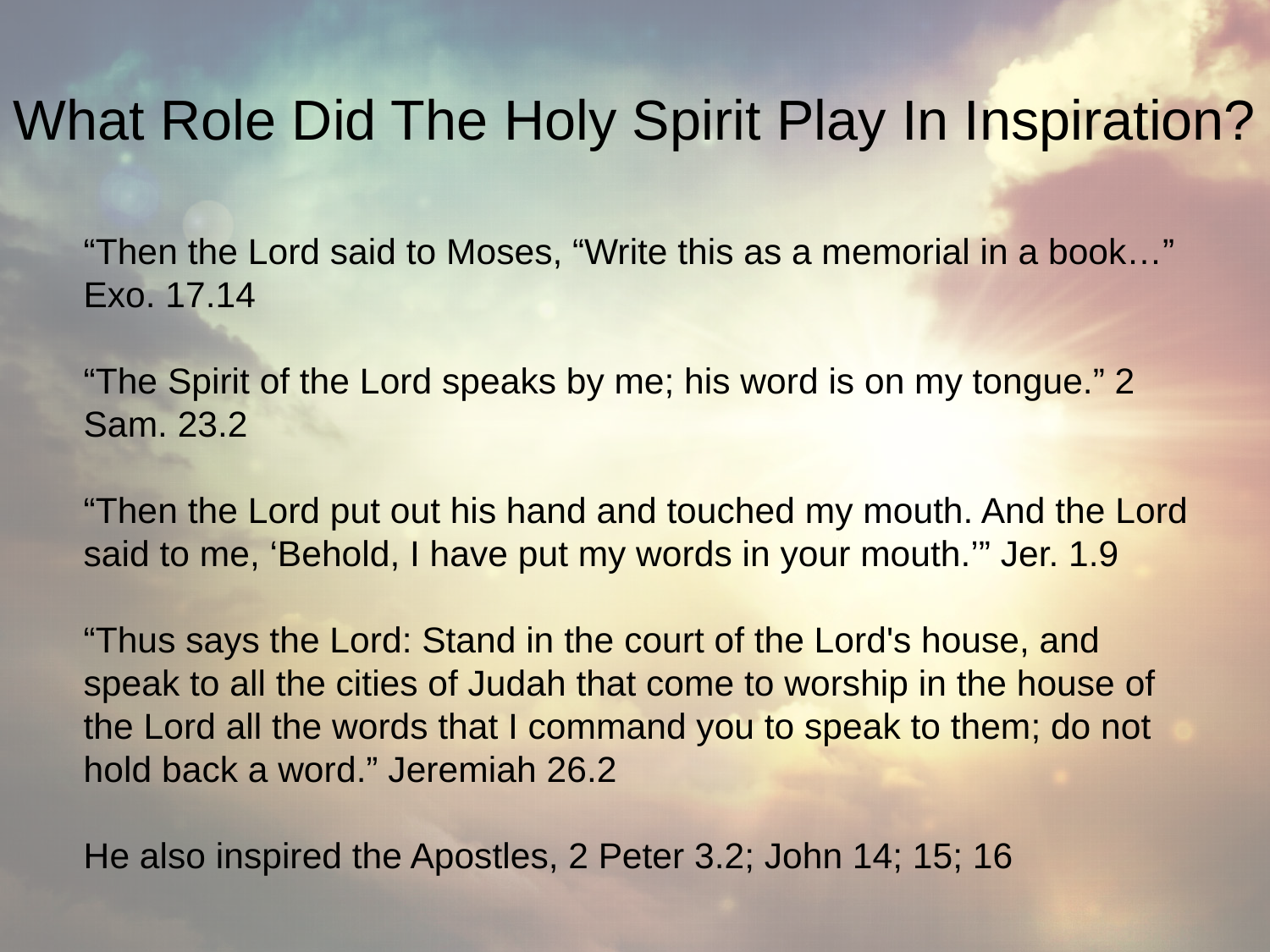

# What Role Did The Holy Spirit Play In Inspiration?
“Then the Lord said to Moses, “Write this as a memorial in a book…” Exo. 17.14

“The Spirit of the Lord speaks by me; his word is on my tongue.” 2 Sam. 23.2

“Then the Lord put out his hand and touched my mouth. And the Lord said to me, ‘Behold, I have put my words in your mouth.’” Jer. 1.9

“Thus says the Lord: Stand in the court of the Lord's house, and speak to all the cities of Judah that come to worship in the house of the Lord all the words that I command you to speak to them; do not hold back a word.” Jeremiah 26.2

He also inspired the Apostles, 2 Peter 3.2; John 14; 15; 16